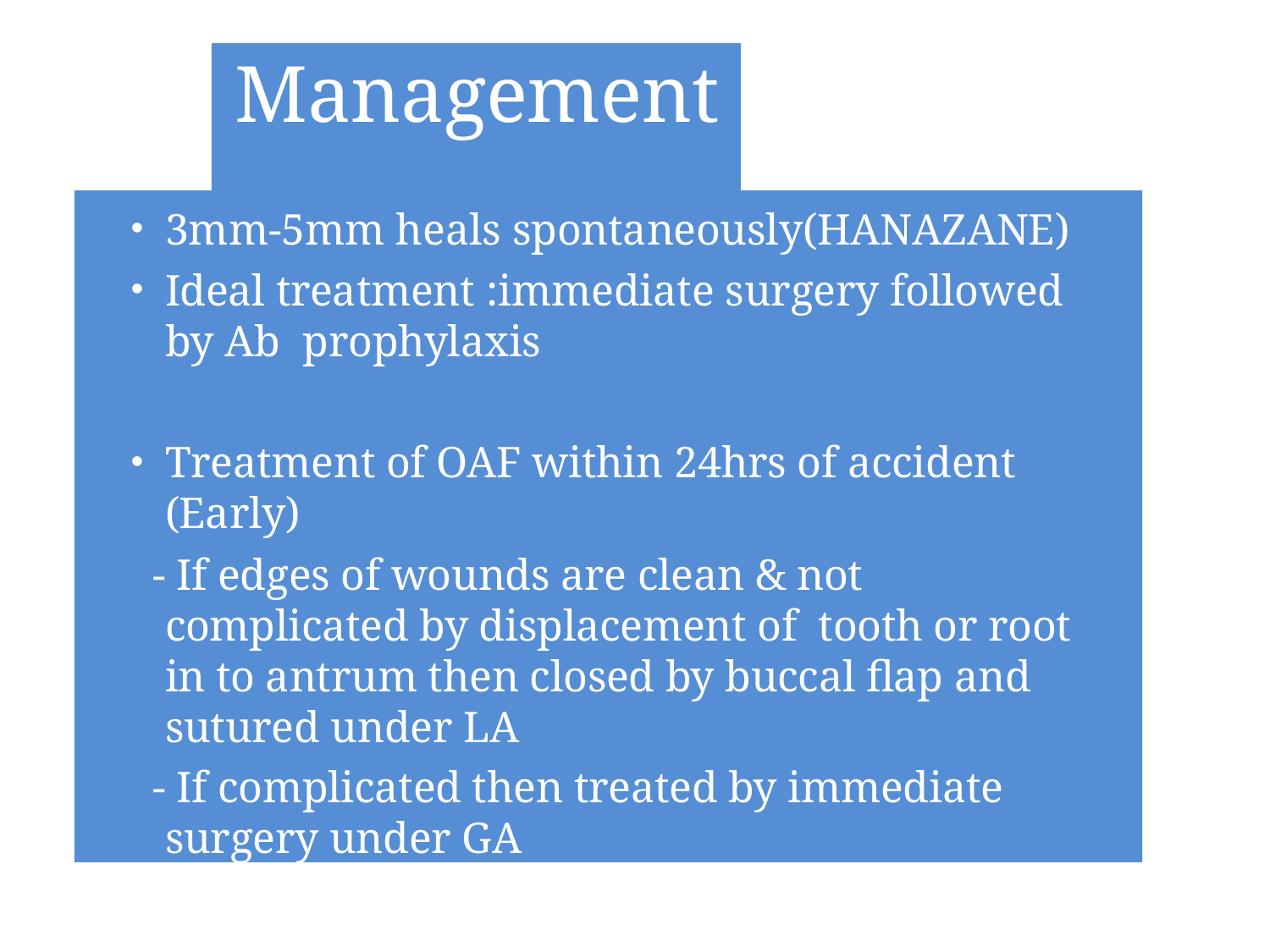

# Management
3mm-5mm heals spontaneously(HANAZANE)
Ideal treatment :immediate surgery followed by Ab  prophylaxis

Treatment of OAF within 24hrs of accident (Early)
  - If edges of wounds are clean & not complicated by displacement of  tooth or root in to antrum then closed by buccal flap and sutured under LA
  - If complicated then treated by immediate surgery under GA